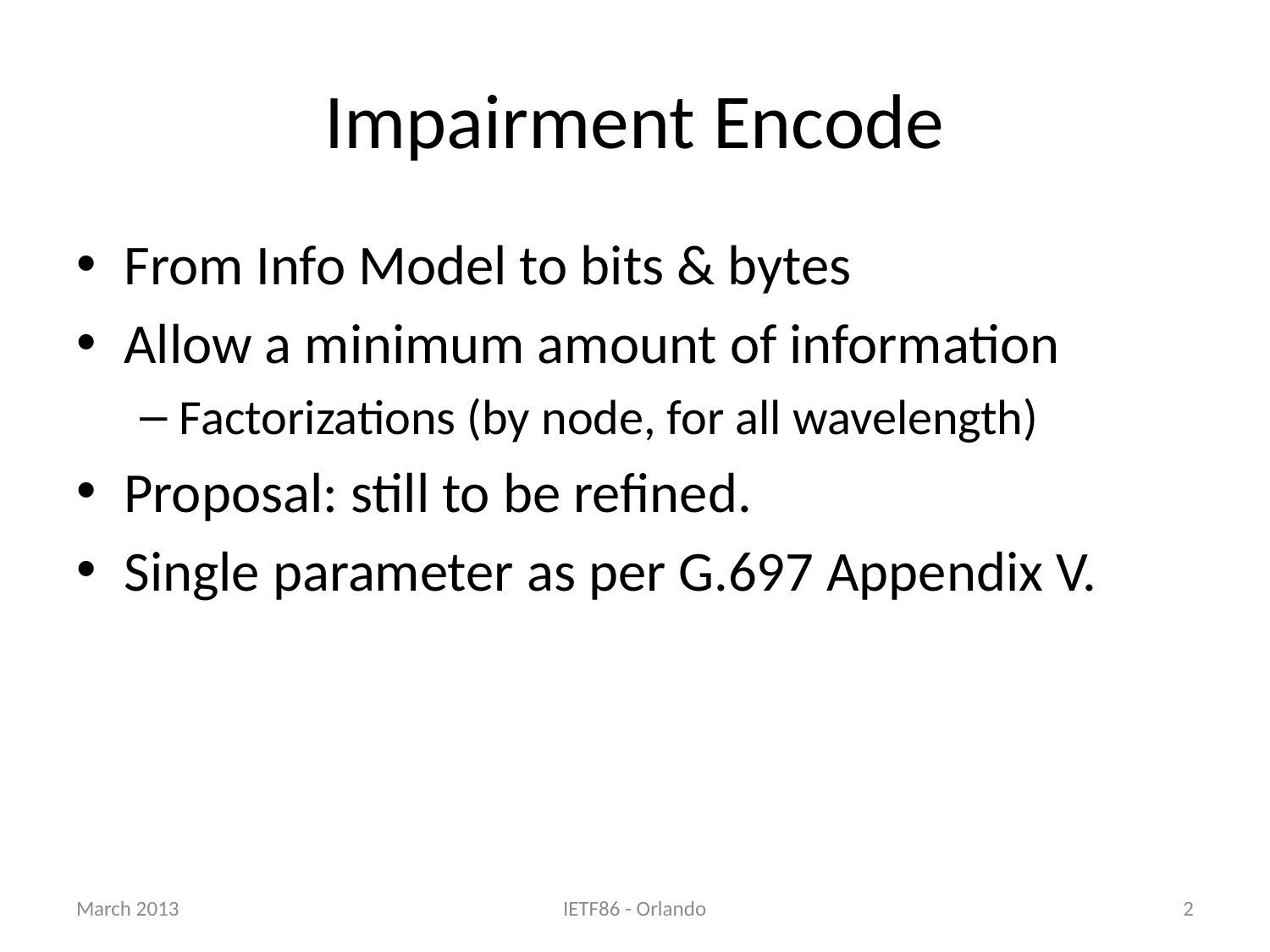

# Impairment Encode
From Info Model to bits & bytes
Allow a minimum amount of information
Factorizations (by node, for all wavelength)
Proposal: still to be refined.
Single parameter as per G.697 Appendix V.

March 2013
IETF86 - Orlando
2